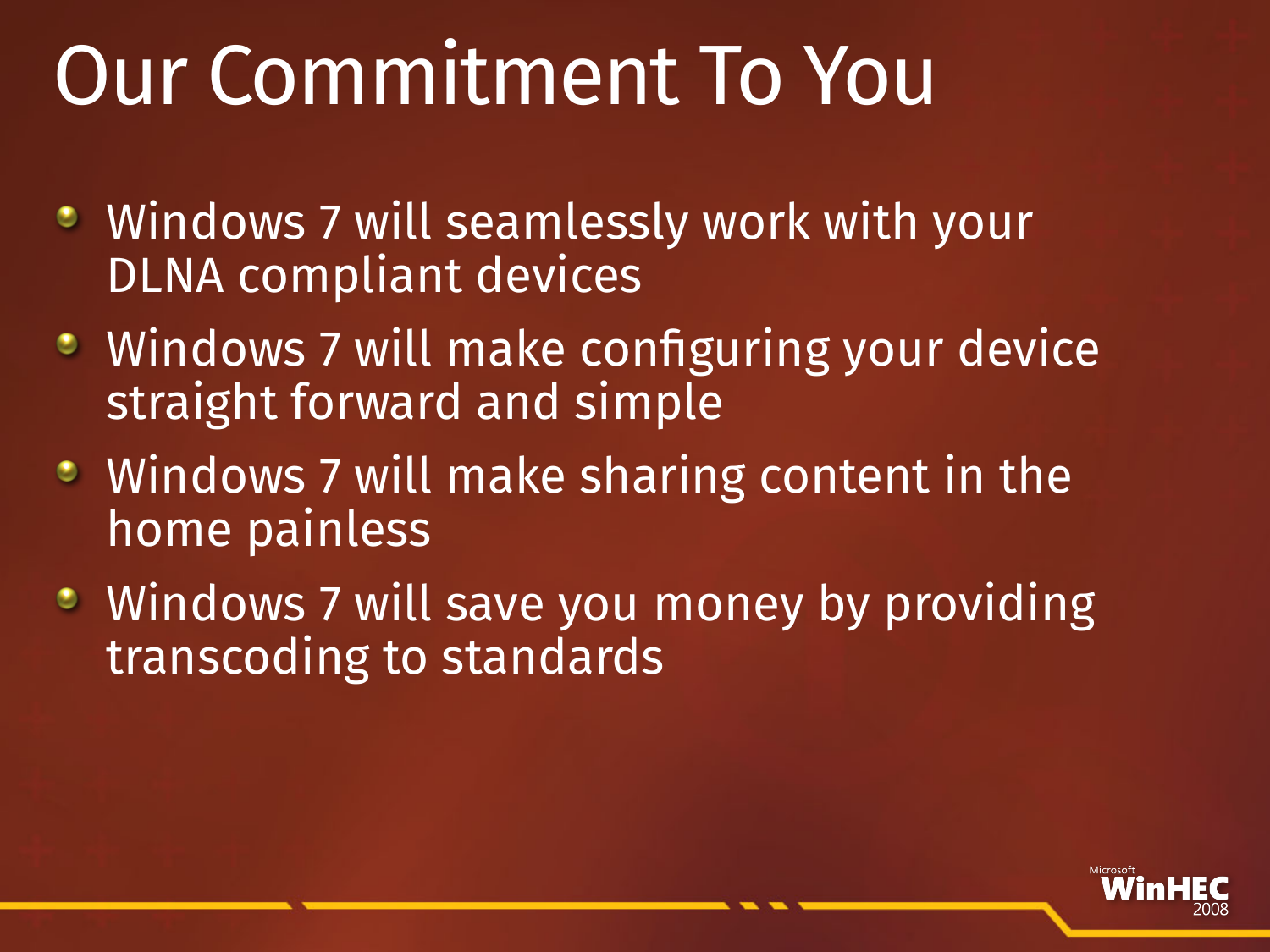

# Our Commitment To You
Windows 7 will seamlessly work with your DLNA compliant devices
Windows 7 will make configuring your device straight forward and simple
Windows 7 will make sharing content in the home painless
Windows 7 will save you money by providing transcoding to standards